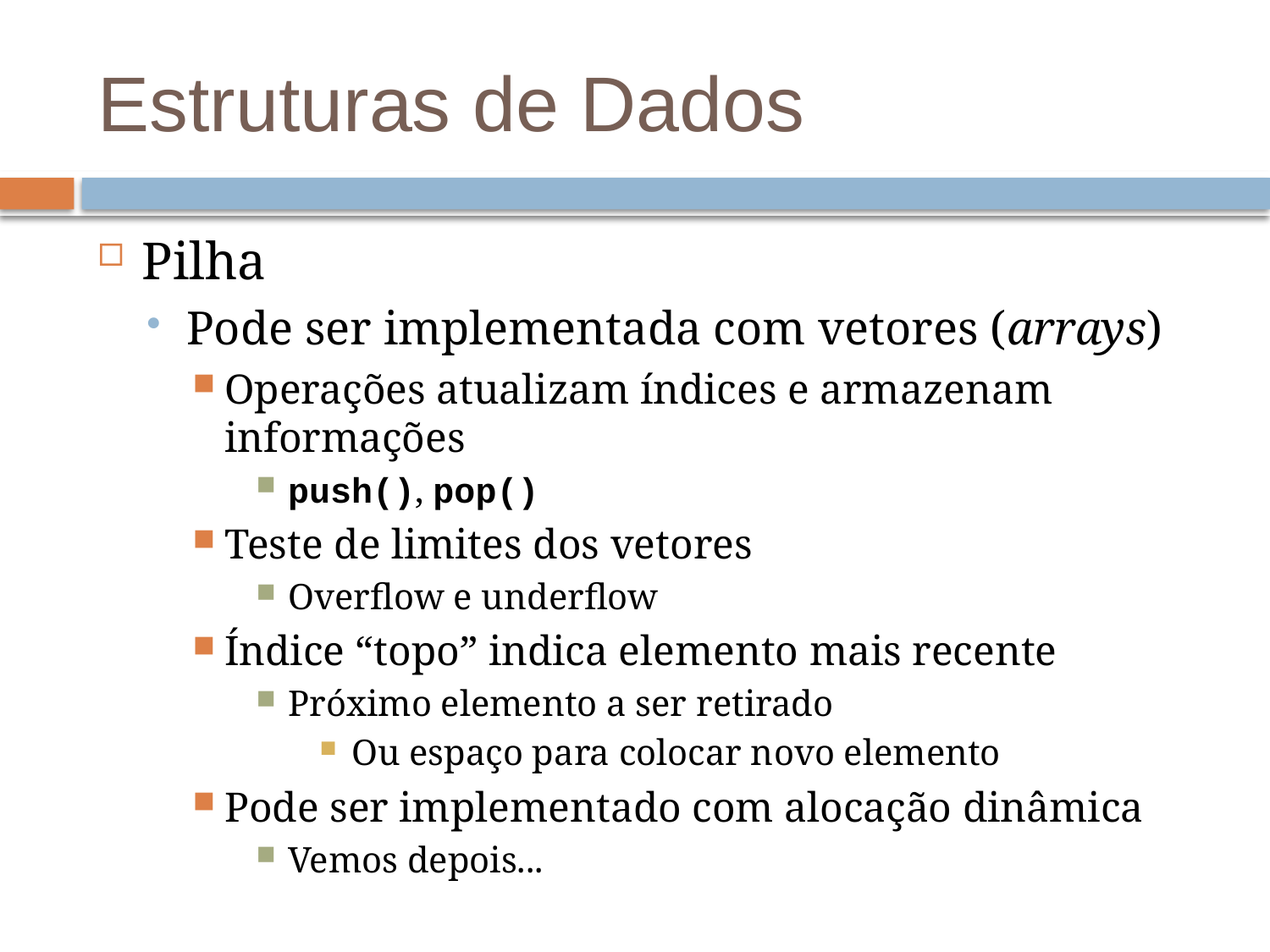

# Estruturas de Dados
Pilha
Pode ser implementada com vetores (arrays)
Operações atualizam índices e armazenam informações
push(), pop()
Teste de limites dos vetores
Overflow e underflow
Índice “topo” indica elemento mais recente
Próximo elemento a ser retirado
Ou espaço para colocar novo elemento
Pode ser implementado com alocação dinâmica
Vemos depois...